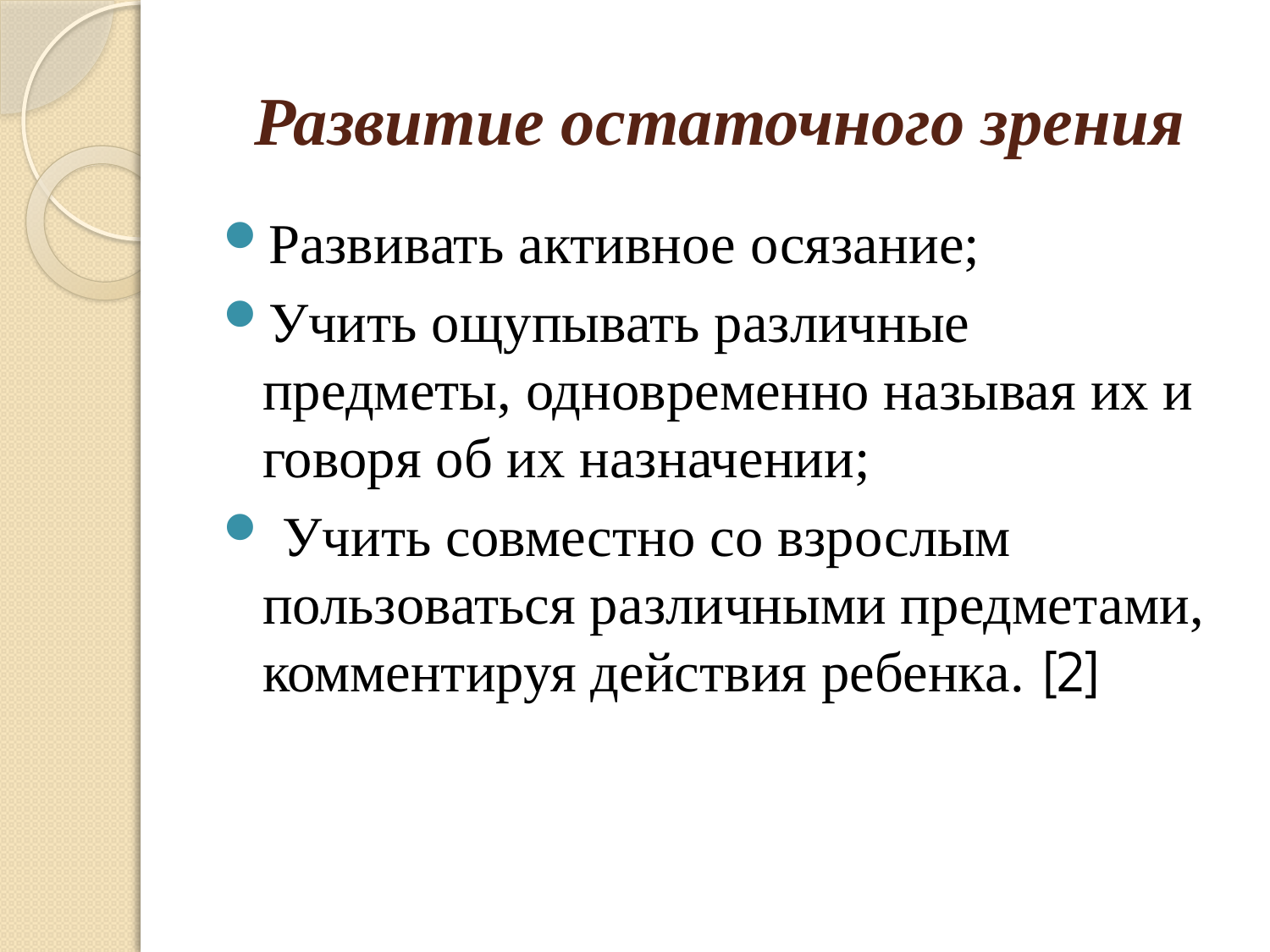

# Развитие остаточного зрения
Развивать активное осязание;
Учить ощупывать различные предметы, одновременно называя их и говоря об их назначении;
 Учить совместно со взрослым пользоваться различными предметами, комментируя действия ребенка. [2]